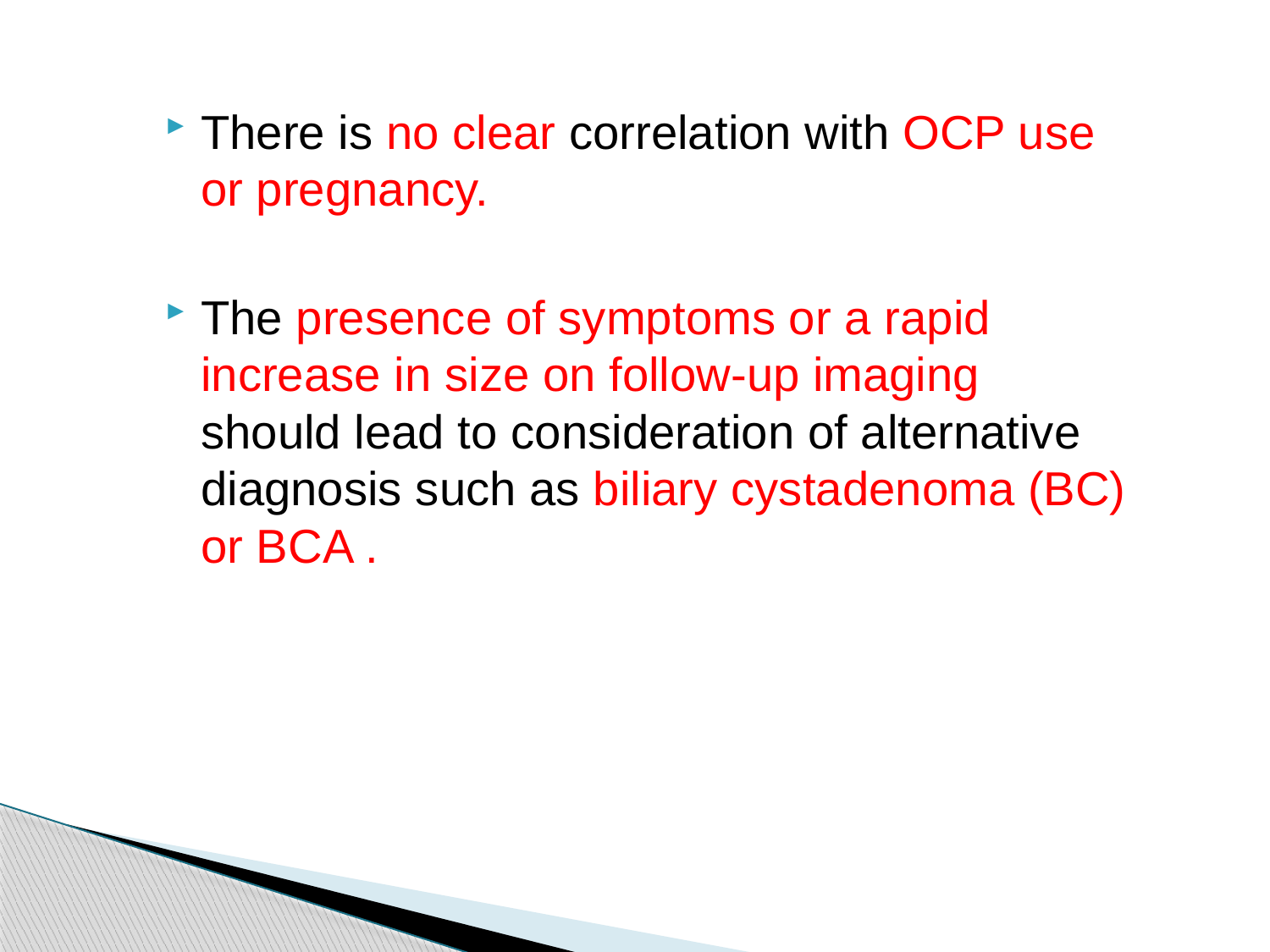

There is no clear correlation with OCP use or pregnancy.

The presence of symptoms or a rapid increase in size on follow-up imaging should lead to consideration of alternative diagnosis such as biliary cystadenoma (BC) or BCA .